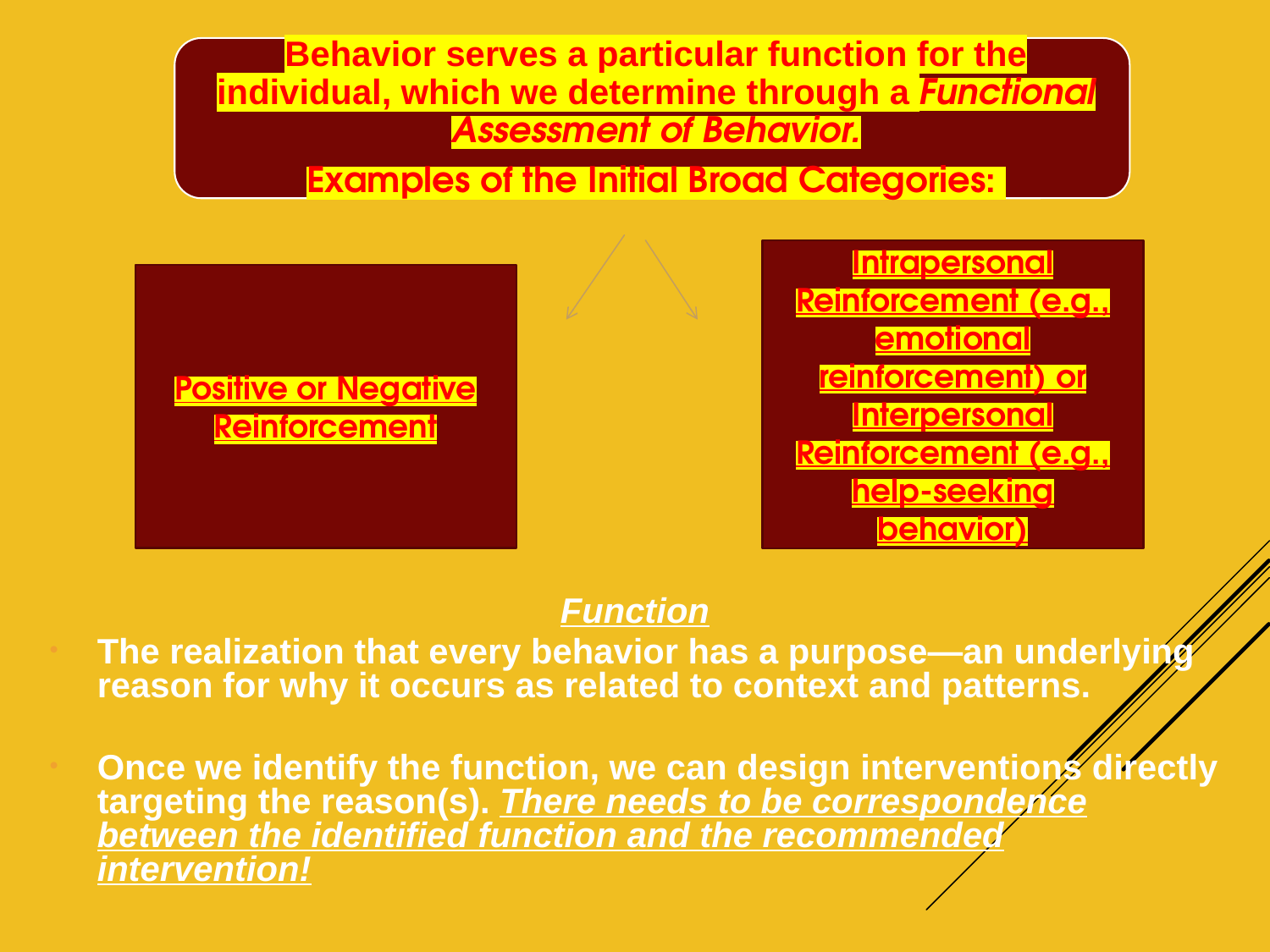

Behavior serves a particular function for the individual, which we determine through a Functional Assessment of Behavior.
Examples of the Initial Broad Categories:
Intrapersonal Reinforcement (e.g., emotional reinforcement) or Interpersonal Reinforcement (e.g., help-seeking behavior)
Positive or Negative Reinforcement
Function
The realization that every behavior has a purpose—an underlying reason for why it occurs as related to context and patterns.

Once we identify the function, we can design interventions directly targeting the reason(s). There needs to be correspondence between the identified function and the recommended intervention!